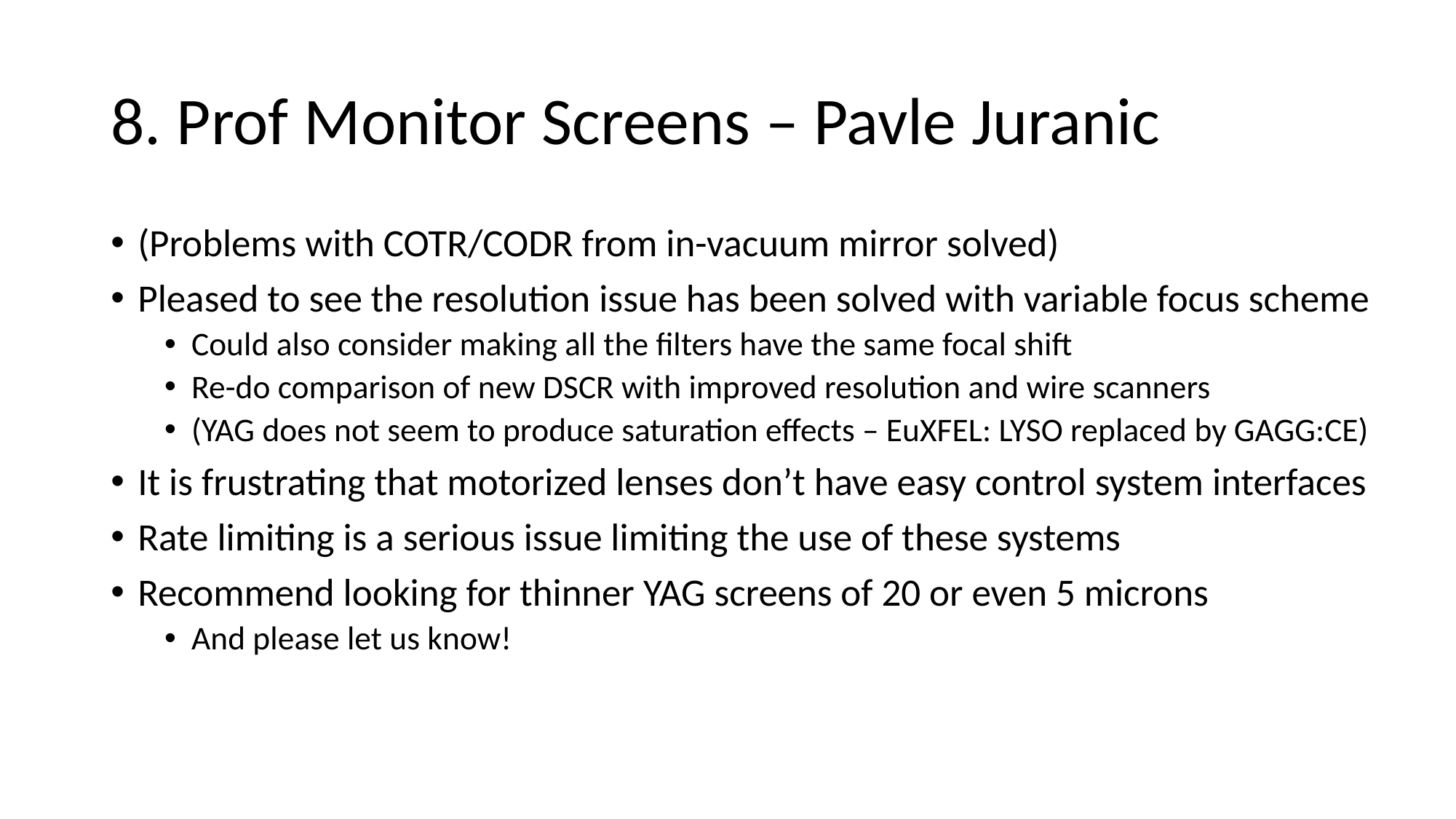

# 8. Prof Monitor Screens – Pavle Juranic
(Problems with COTR/CODR from in-vacuum mirror solved)
Pleased to see the resolution issue has been solved with variable focus scheme
Could also consider making all the filters have the same focal shift
Re-do comparison of new DSCR with improved resolution and wire scanners
(YAG does not seem to produce saturation effects – EuXFEL: LYSO replaced by GAGG:CE)
It is frustrating that motorized lenses don’t have easy control system interfaces
Rate limiting is a serious issue limiting the use of these systems
Recommend looking for thinner YAG screens of 20 or even 5 microns
And please let us know!